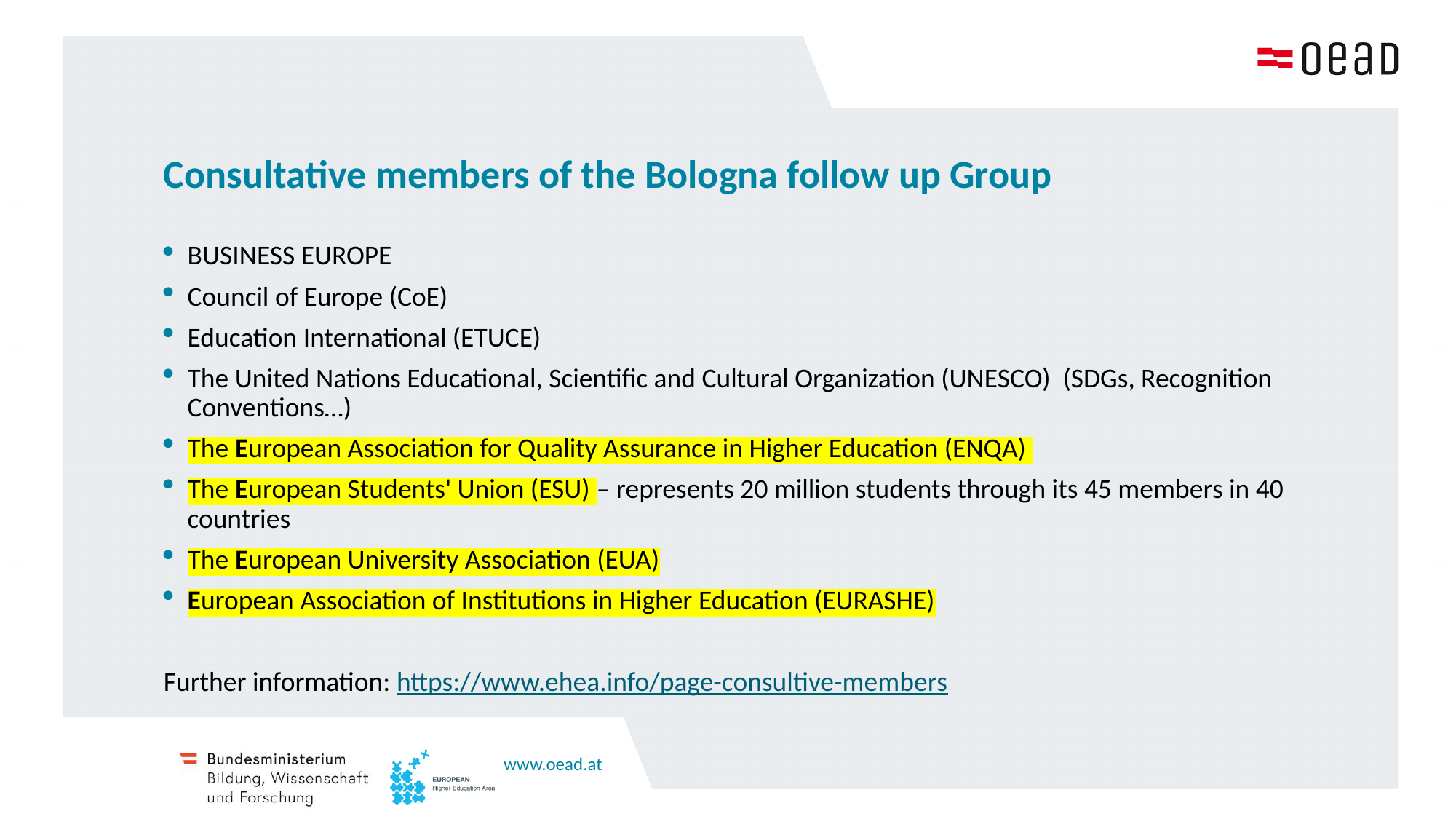

# Consultative members of the Bologna follow up Group
BUSINESS EUROPE
Council of Europe (CoE)
Education International (ETUCE)
The United Nations Educational, Scientific and Cultural Organization (UNESCO)  (SDGs, Recognition Conventions…)
The European Association for Quality Assurance in Higher Education (ENQA)
The European Students' Union (ESU) – represents 20 million students through its 45 members in 40 countries
The European University Association (EUA)
European Association of Institutions in Higher Education (EURASHE)

Further information: https://www.ehea.info/page-consultive-members
www.oead.at